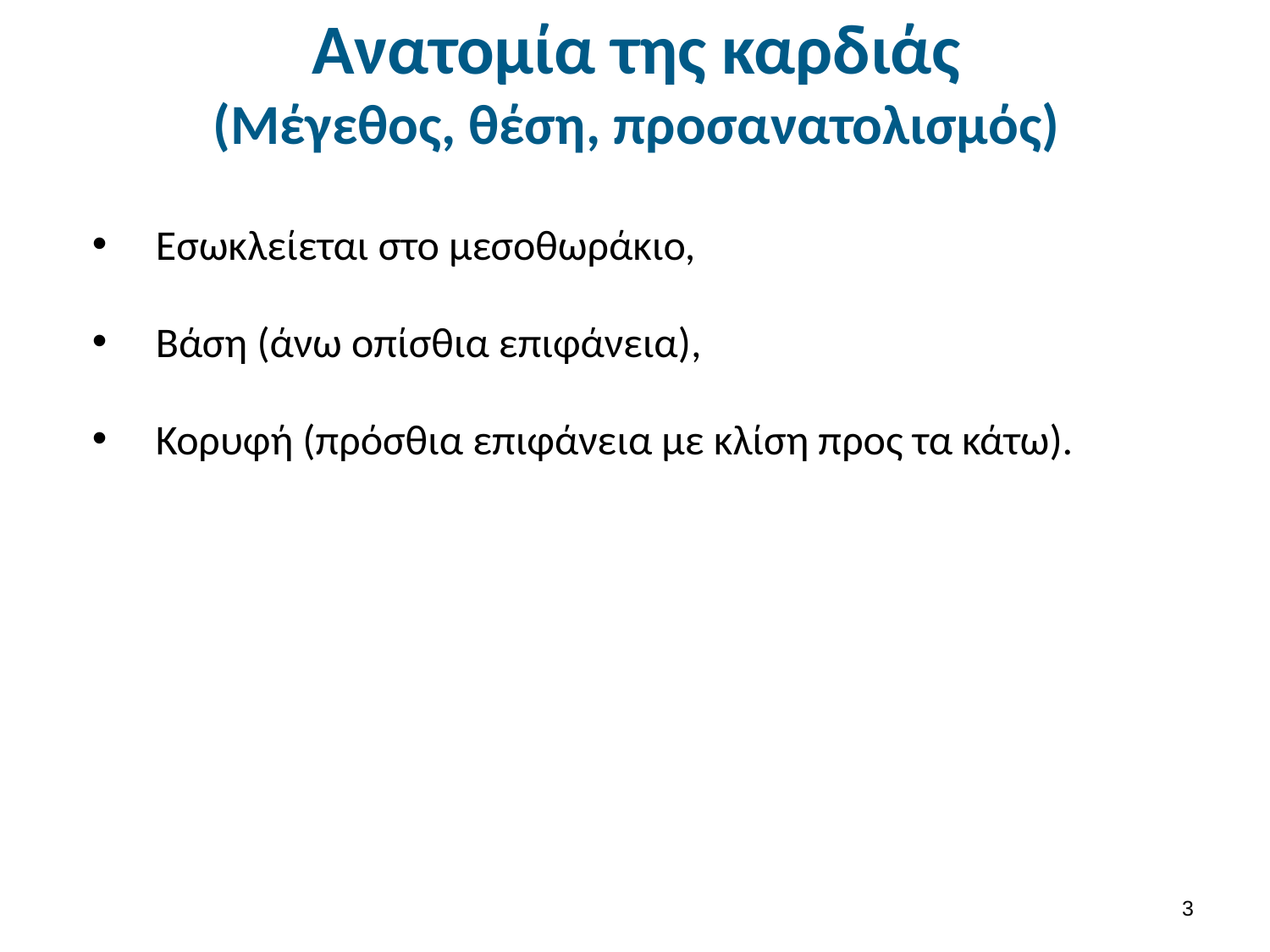

# Ανατομία της καρδιάς (Μέγεθος, θέση, προσανατολισμός)
Εσωκλείεται στο μεσοθωράκιο,
Βάση (άνω οπίσθια επιφάνεια),
Κορυφή (πρόσθια επιφάνεια με κλίση προς τα κάτω).
3